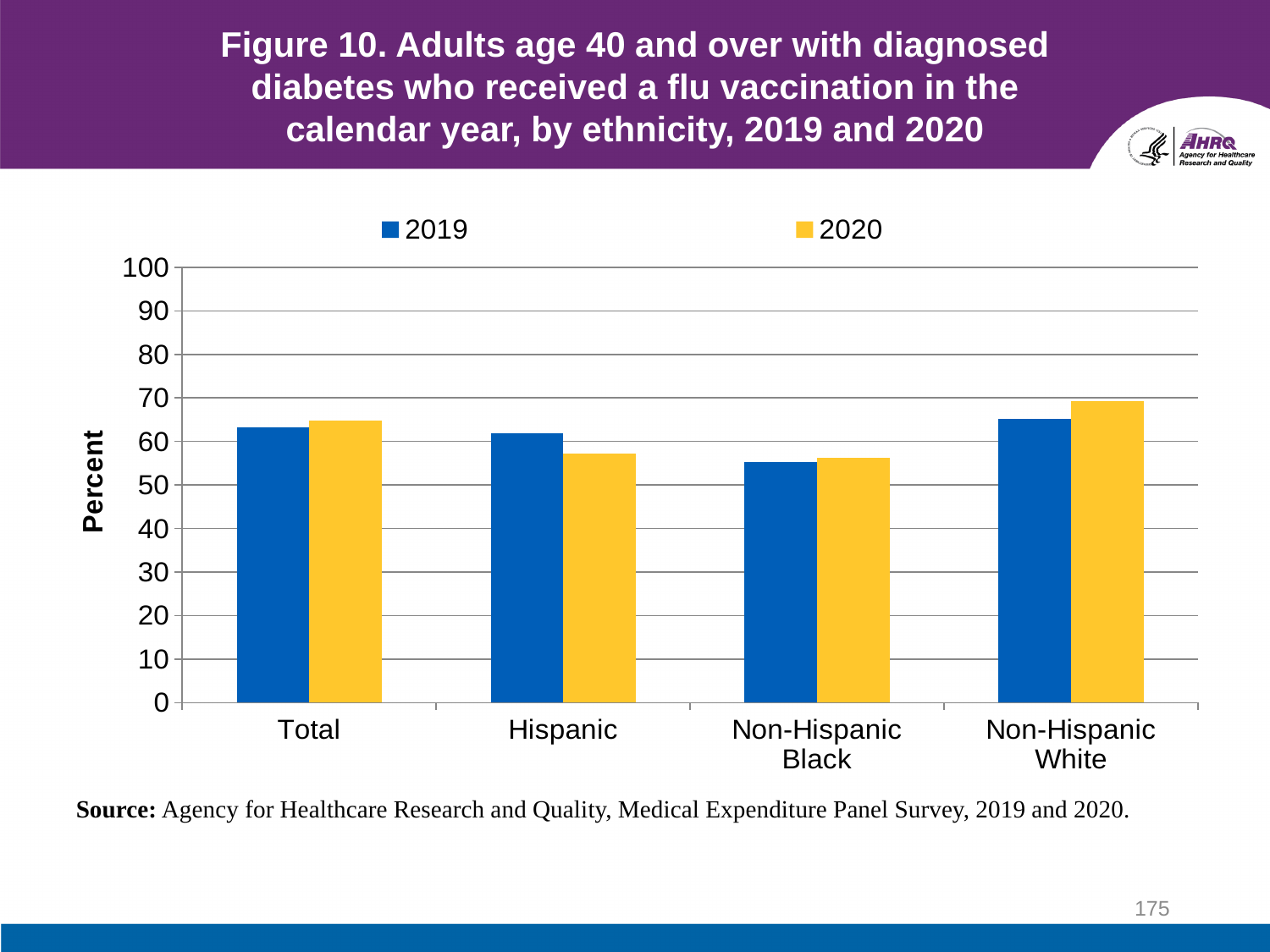

# Figure 10. Adults age 40 and over with diagnosed diabetes who received a flu vaccination in the calendar year, by ethnicity, 2019 and 2020

### Chart

| Category | 2019 | 2020 |
|---|---|---|
| Total | 63.3 | 64.8 |
| Hispanic | 61.8 | 57.3 |
| Non-Hispanic Black | 55.3 | 56.2 |
| Non-Hispanic White | 65.2 | 69.3 |
Source: Agency for Healthcare Research and Quality, Medical Expenditure Panel Survey, 2019 and 2020.
175